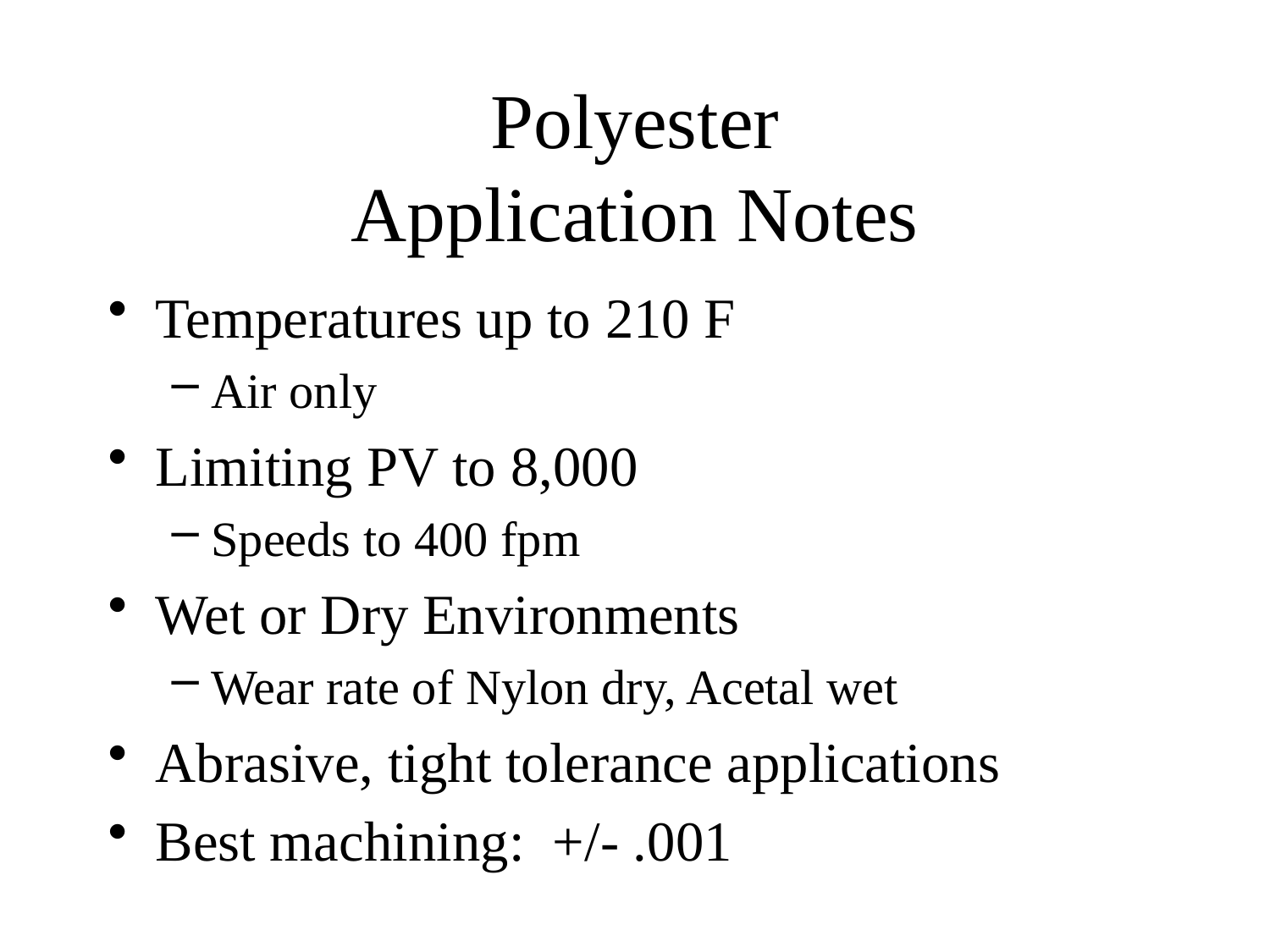

# Polyester Application Notes
Temperatures up to 210 F
Air only
Limiting PV to 8,000
Speeds to 400 fpm
Wet or Dry Environments
Wear rate of Nylon dry, Acetal wet
Abrasive, tight tolerance applications
Best machining:  +/- .001